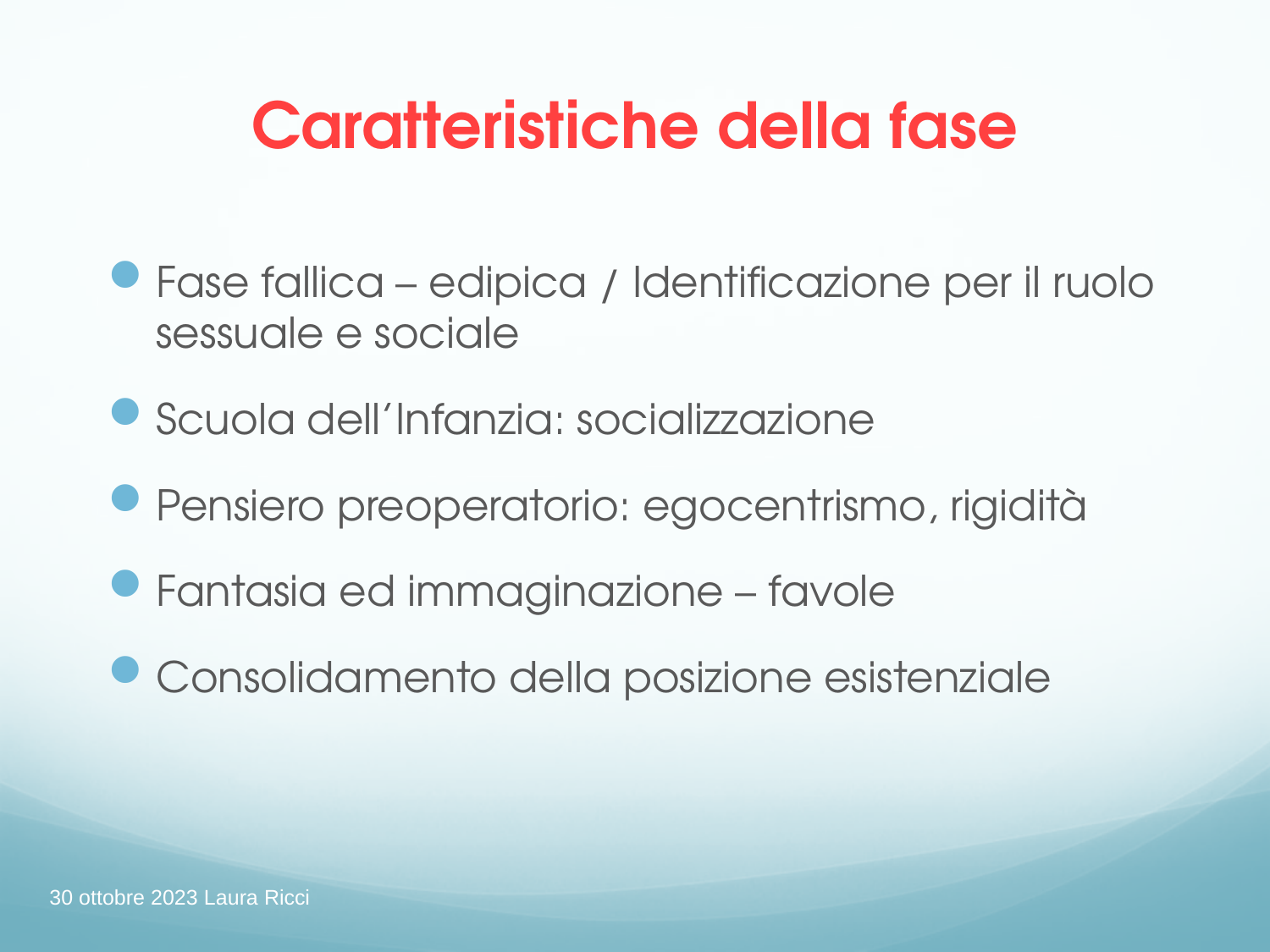

# Caratteristiche della fase
Fase fallica – edipica / Identificazione per il ruolo sessuale e sociale
Scuola dell’Infanzia: socializzazione
Pensiero preoperatorio: egocentrismo, rigidità
Fantasia ed immaginazione – favole
Consolidamento della posizione esistenziale

30 ottobre 2023 Laura Ricci